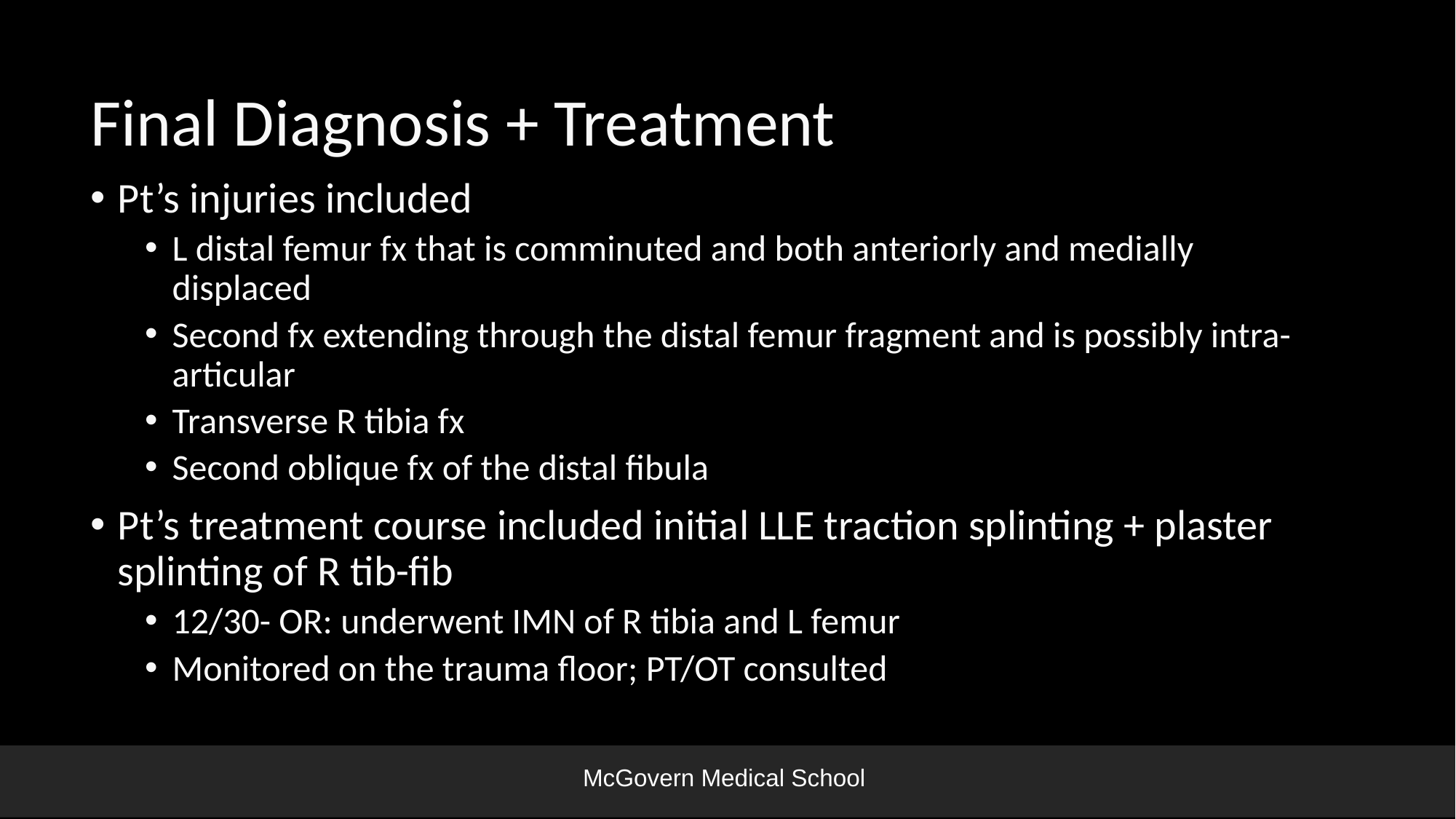

# Final Diagnosis + Treatment
Pt’s injuries included
L distal femur fx that is comminuted and both anteriorly and medially displaced
Second fx extending through the distal femur fragment and is possibly intra-articular
Transverse R tibia fx
Second oblique fx of the distal fibula
Pt’s treatment course included initial LLE traction splinting + plaster splinting of R tib-fib
12/30- OR: underwent IMN of R tibia and L femur
Monitored on the trauma floor; PT/OT consulted